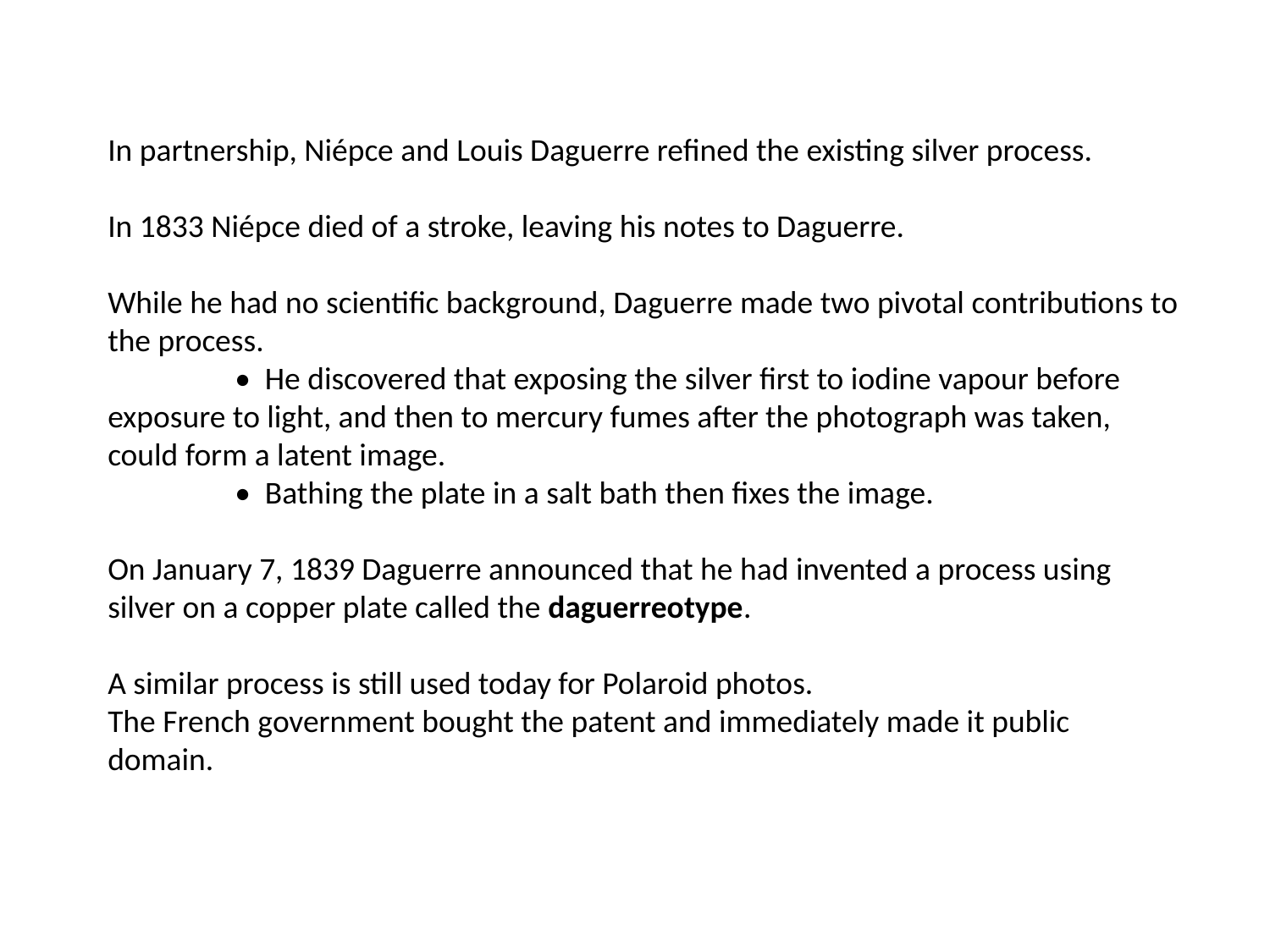

In partnership, Niépce and Louis Daguerre refined the existing silver process.

In 1833 Niépce died of a stroke, leaving his notes to Daguerre.

While he had no scientific background, Daguerre made two pivotal contributions to the process.
	•  He discovered that exposing the silver first to iodine vapour before exposure to light, and then to mercury fumes after the photograph was taken, could form a latent image.
	•  Bathing the plate in a salt bath then fixes the image.

On January 7, 1839 Daguerre announced that he had invented a process using silver on a copper plate called the daguerreotype.

A similar process is still used today for Polaroid photos.
The French government bought the patent and immediately made it public domain.